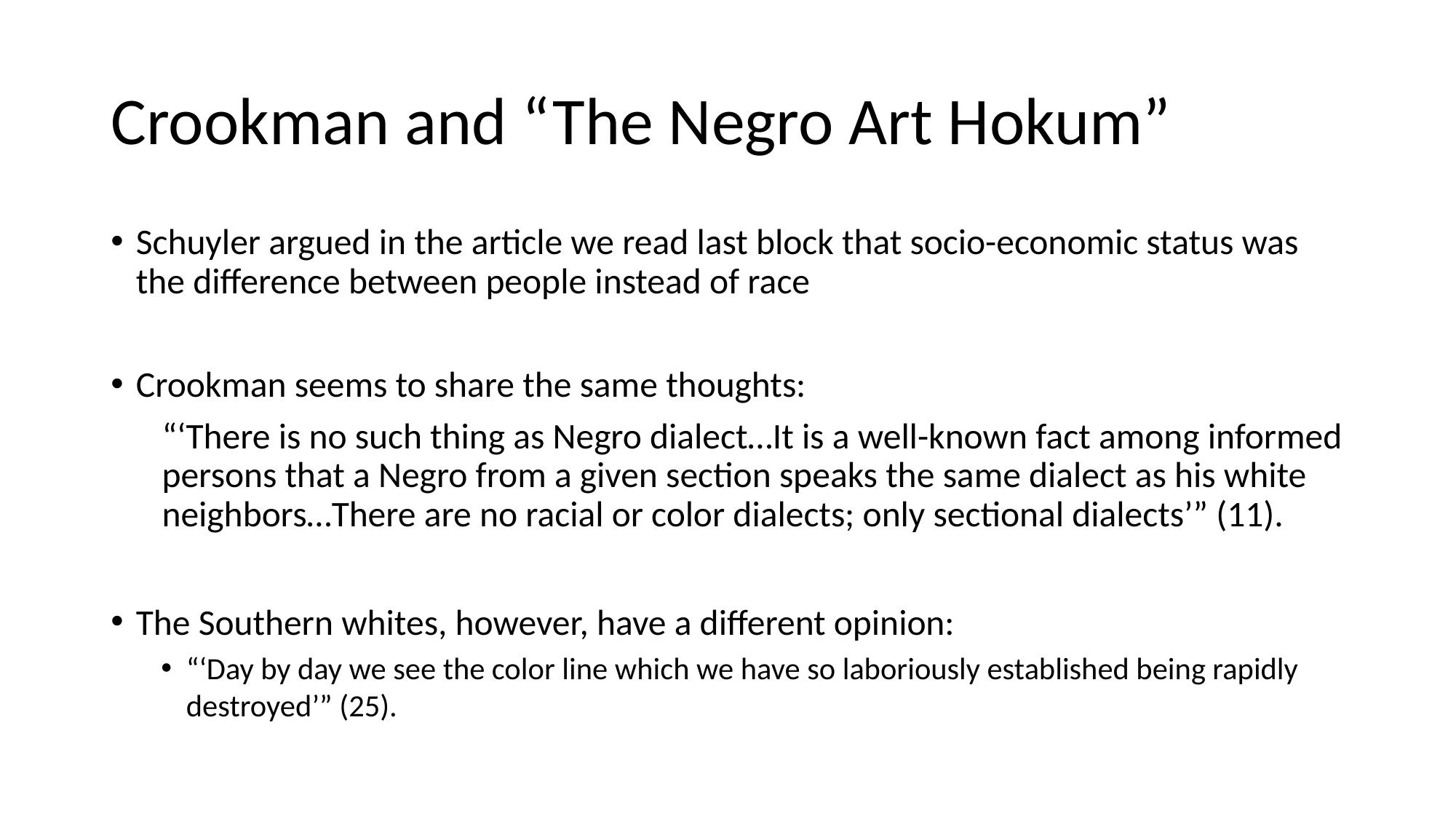

# Crookman and “The Negro Art Hokum”
Schuyler argued in the article we read last block that socio-economic status was the difference between people instead of race

Crookman seems to share the same thoughts:
“‘There is no such thing as Negro dialect…It is a well-known fact among informed persons that a Negro from a given section speaks the same dialect as his white neighbors…There are no racial or color dialects; only sectional dialects’” (11).

The Southern whites, however, have a different opinion:
“‘Day by day we see the color line which we have so laboriously established being rapidly destroyed’” (25).